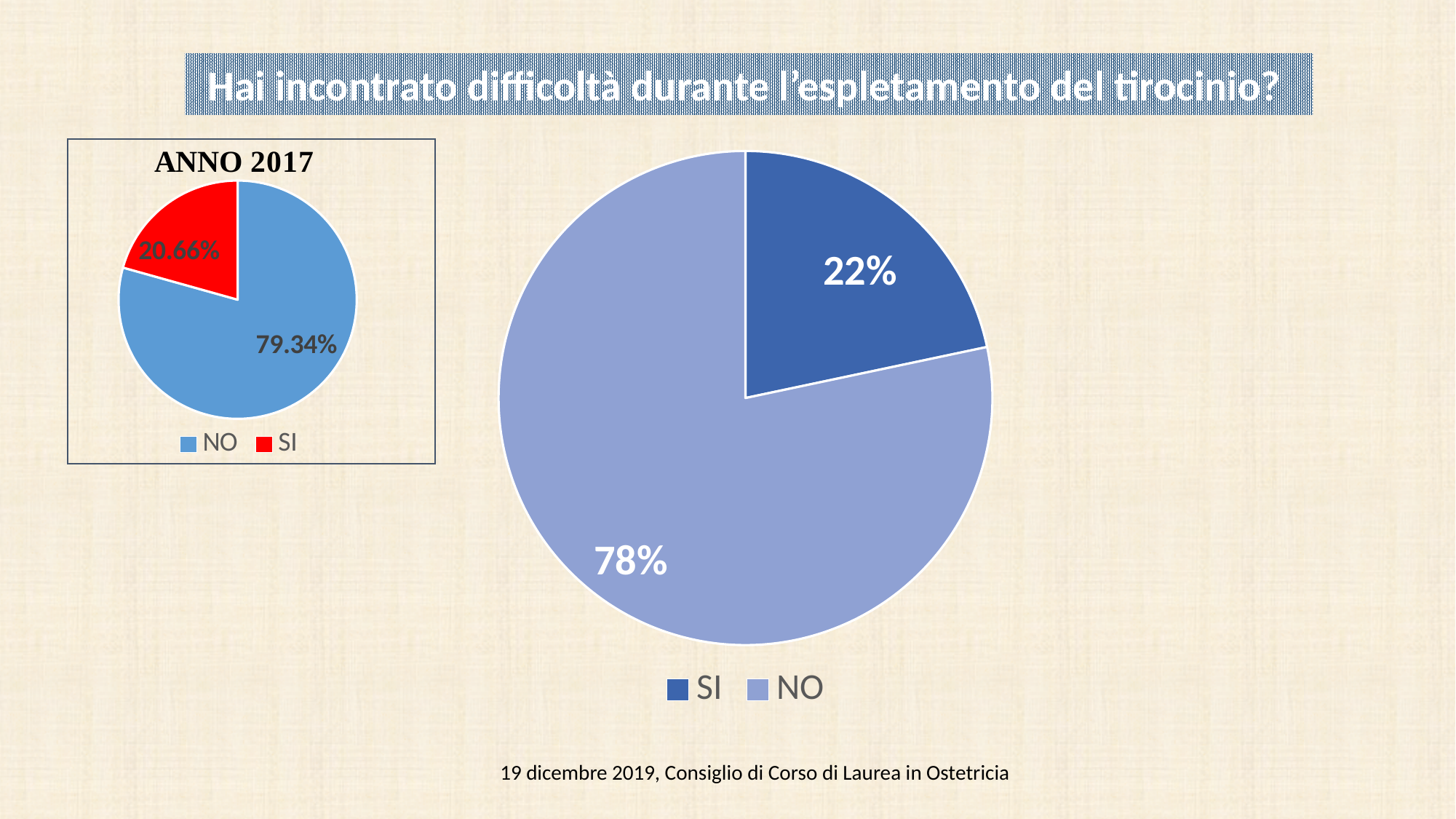

Hai incontrato difficoltà durante l’espletamento del tirocinio?

### Chart

| Category |  |
|---|---|
| NO | 0.7934 |
| SI | 0.2066 |

### Chart

| Category |  |
|---|---|
| SI | 54.0 |
| NO | 195.0 |
19 dicembre 2019, Consiglio di Corso di Laurea in Ostetricia